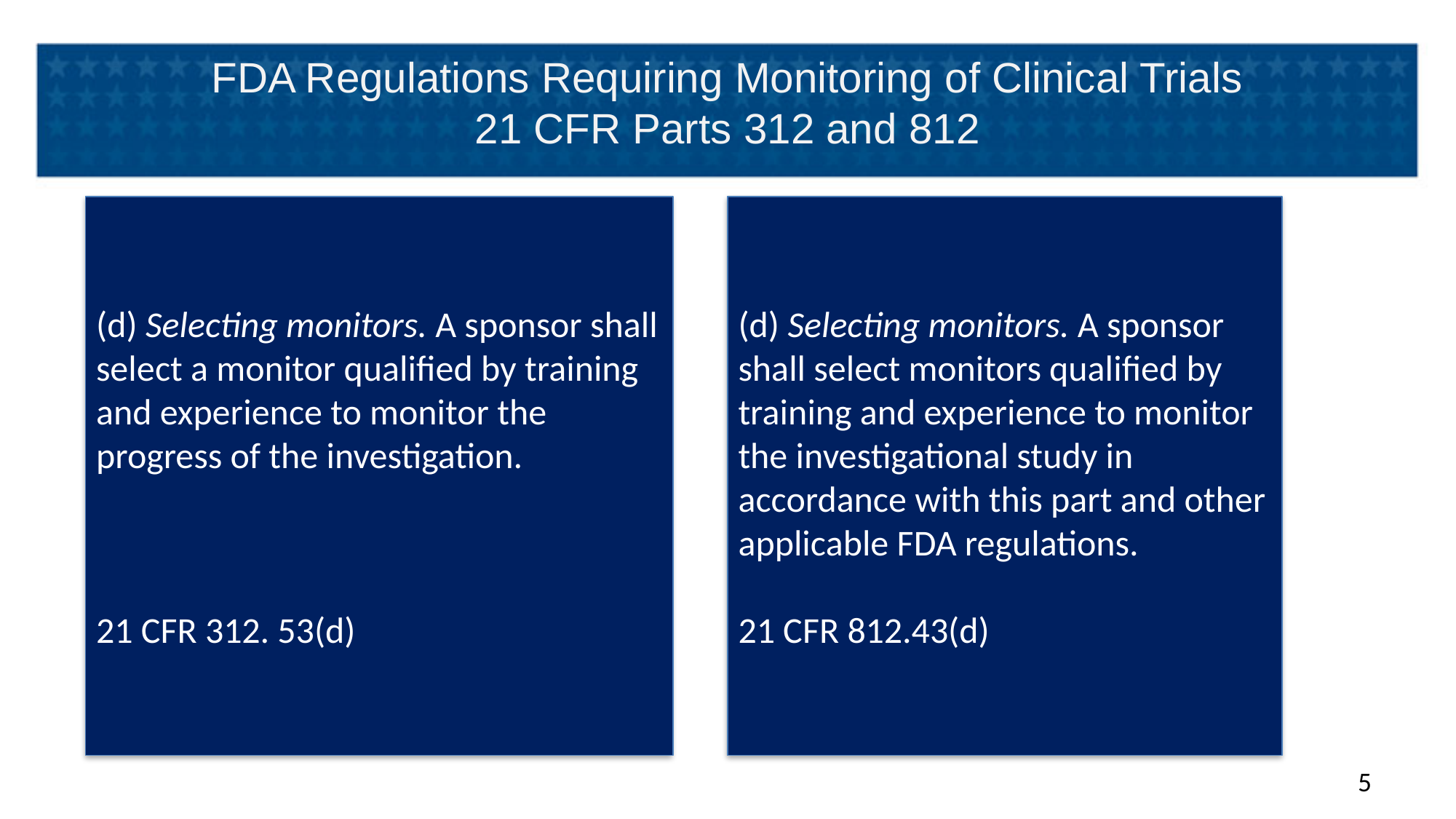

# FDA Regulations Requiring Monitoring of Clinical Trials 21 CFR Parts 312 and 812
c
(d) Selecting monitors. A sponsor shall select a monitor qualified by training and experience to monitor the progress of the investigation.

21 CFR 312. 53(d)

(d) Selecting monitors. A sponsor shall select monitors qualified by training and experience to monitor the investigational study in accordance with this part and other applicable FDA regulations.

21 CFR 812.43(d)

5